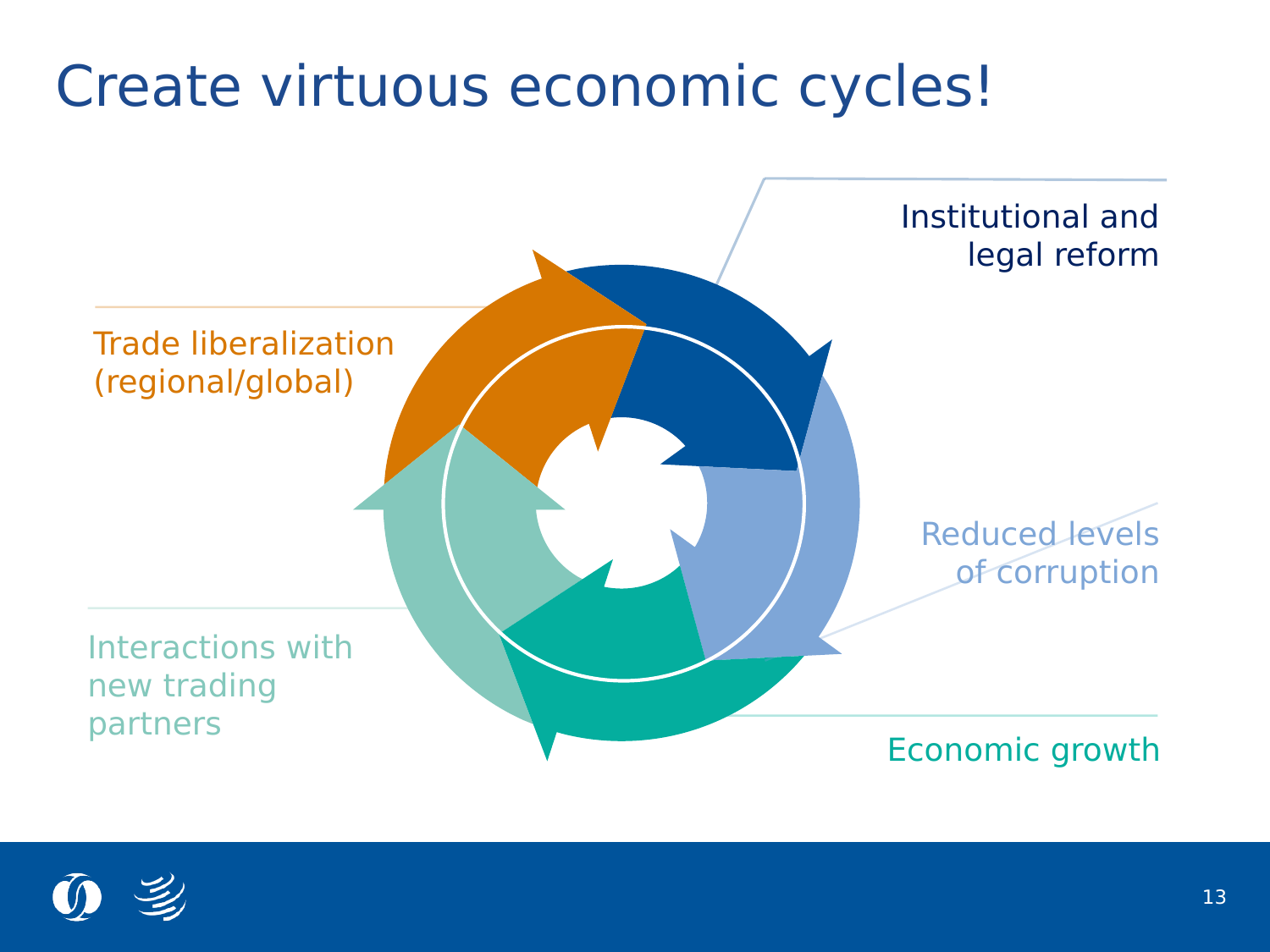

Create virtuous economic cycles!
Institutional and legal reform

Trade liberalization (regional/global)

Reduced levels of corruption

Interactions with new trading partners
Economic growth

13